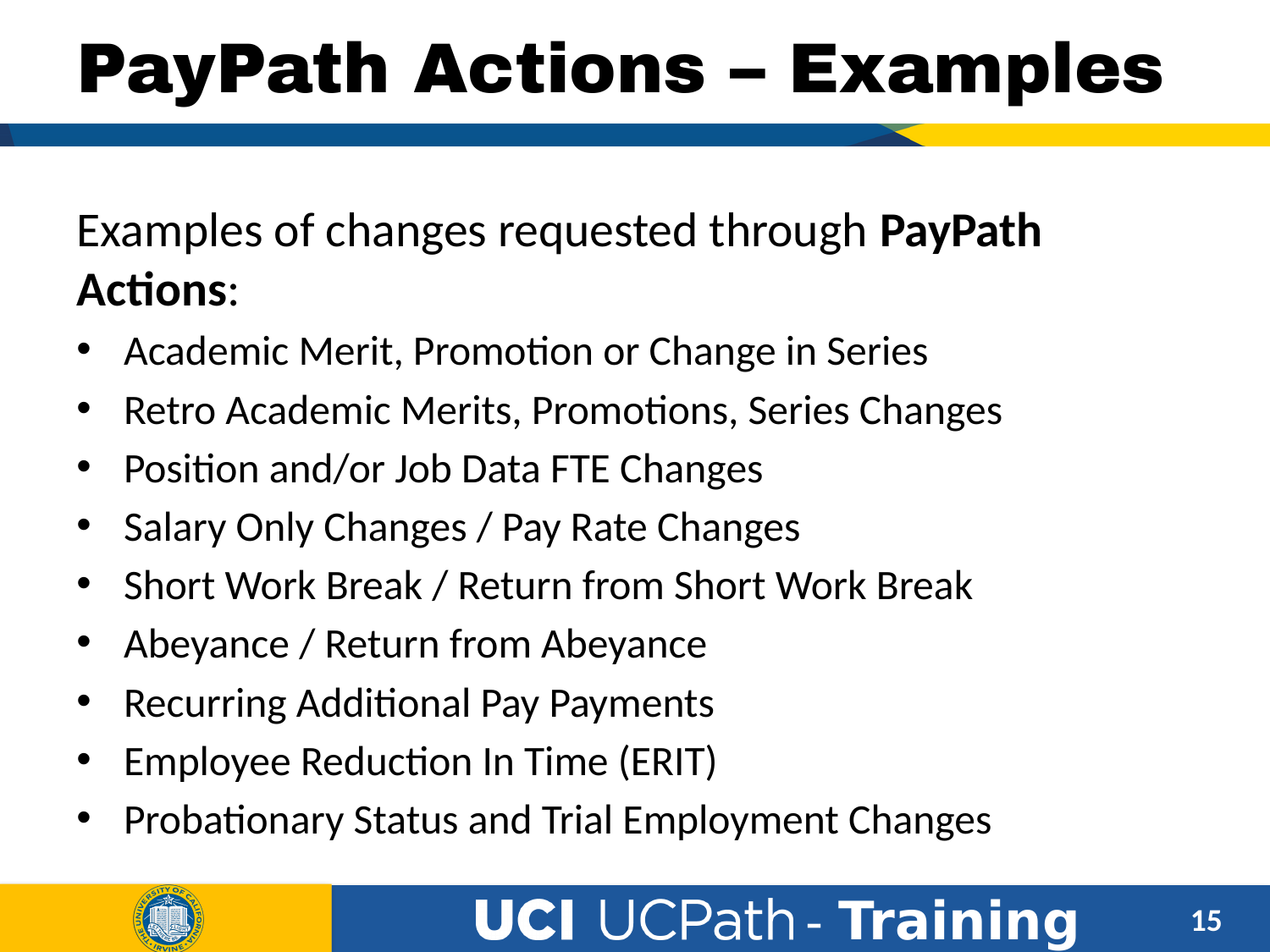

# PayPath Actions – Examples
Examples of changes requested through PayPath Actions:
Academic Merit, Promotion or Change in Series
Retro Academic Merits, Promotions, Series Changes
Position and/or Job Data FTE Changes
Salary Only Changes / Pay Rate Changes
Short Work Break / Return from Short Work Break
Abeyance / Return from Abeyance
Recurring Additional Pay Payments
Employee Reduction In Time (ERIT)
Probationary Status and Trial Employment Changes